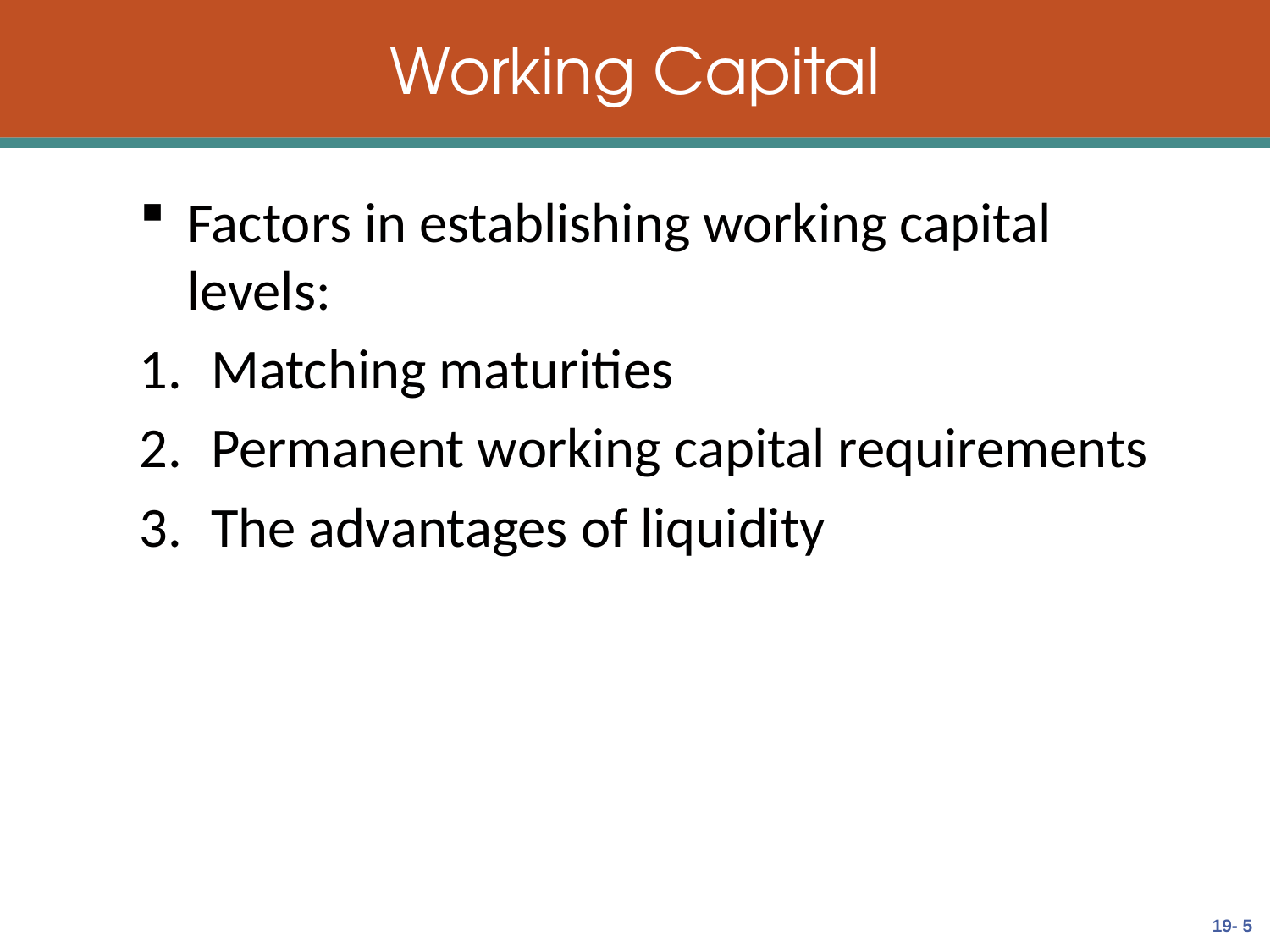

# Working Capital
Factors in establishing working capital levels:
Matching maturities
Permanent working capital requirements
The advantages of liquidity